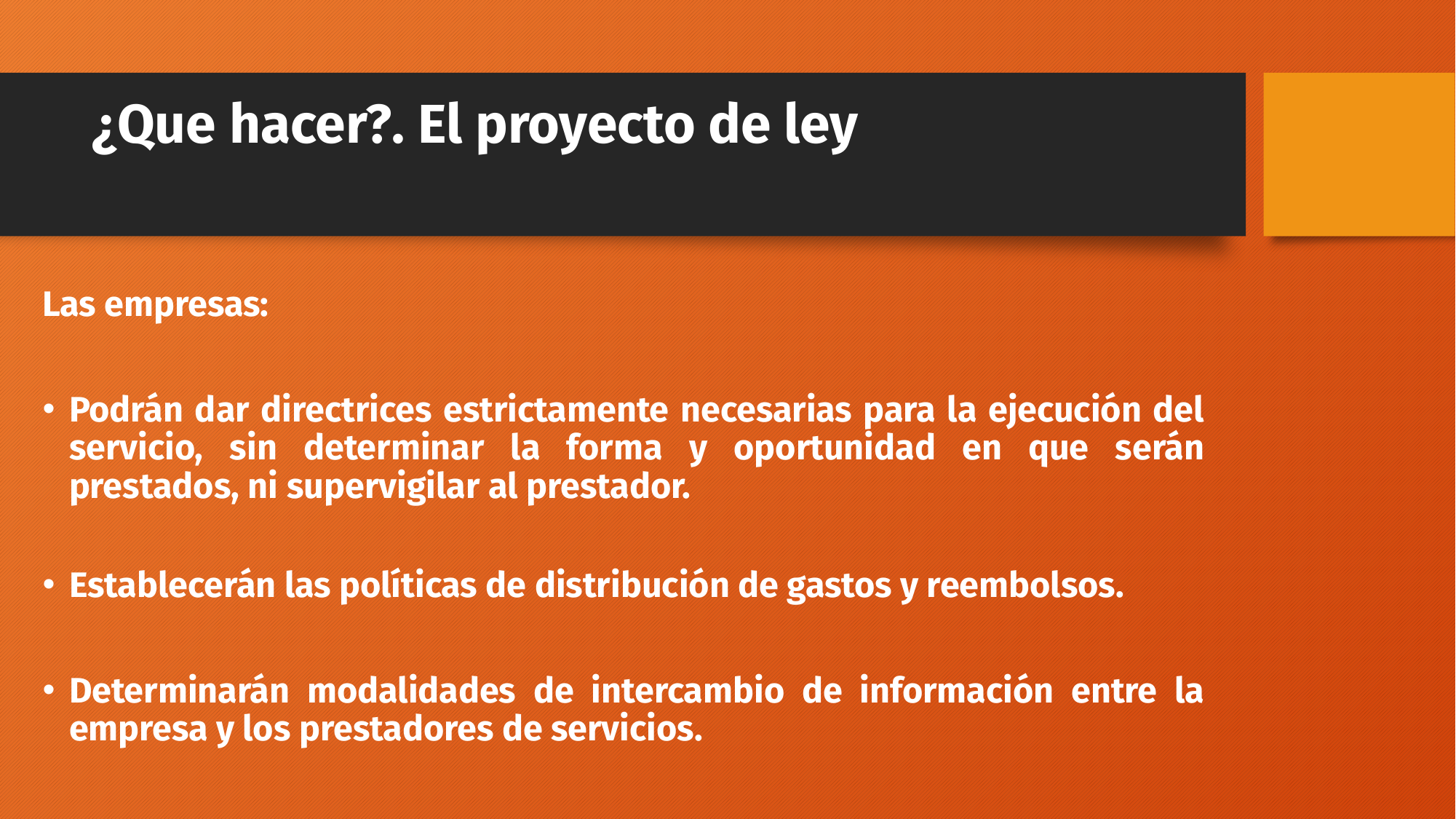

# ¿Que hacer?. El proyecto de ley
Las empresas:

Podrán dar directrices estrictamente necesarias para la ejecución del servicio, sin determinar la forma y oportunidad en que serán prestados, ni supervigilar al prestador.

Establecerán las políticas de distribución de gastos y reembolsos.

Determinarán modalidades de intercambio de información entre la empresa y los prestadores de servicios.